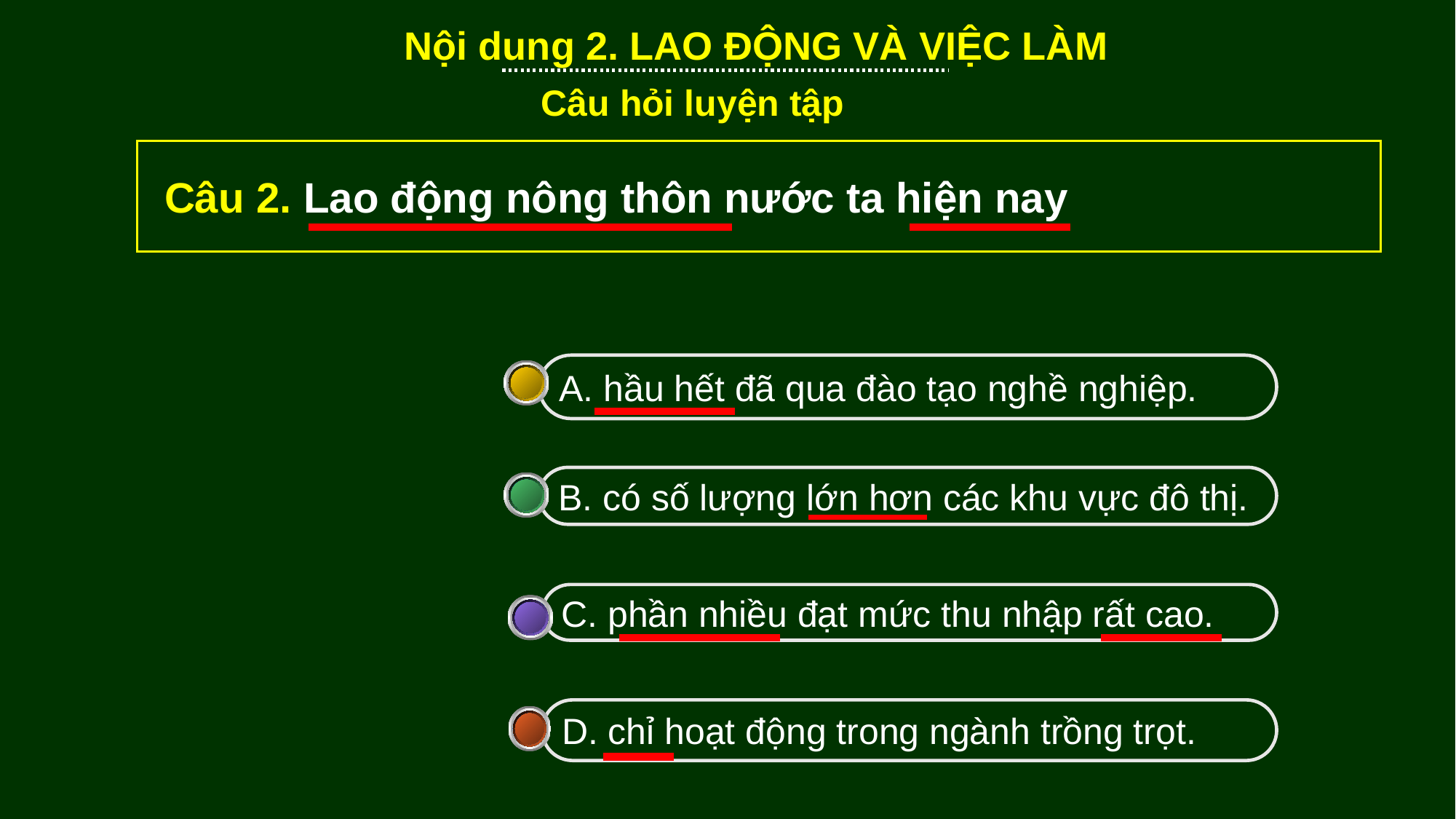

Nội dung 2. LAO ĐỘNG VÀ VIỆC LÀM
Câu hỏi luyện tập

Câu 2. Lao động nông thôn nước ta hiện nay

A. hầu hết đã qua đào tạo nghề nghiệp.

B. có số lượng lớn hơn các khu vực đô thị.

C. phần nhiều đạt mức thu nhập rất cao.

D. chỉ hoạt động trong ngành trồng trọt.